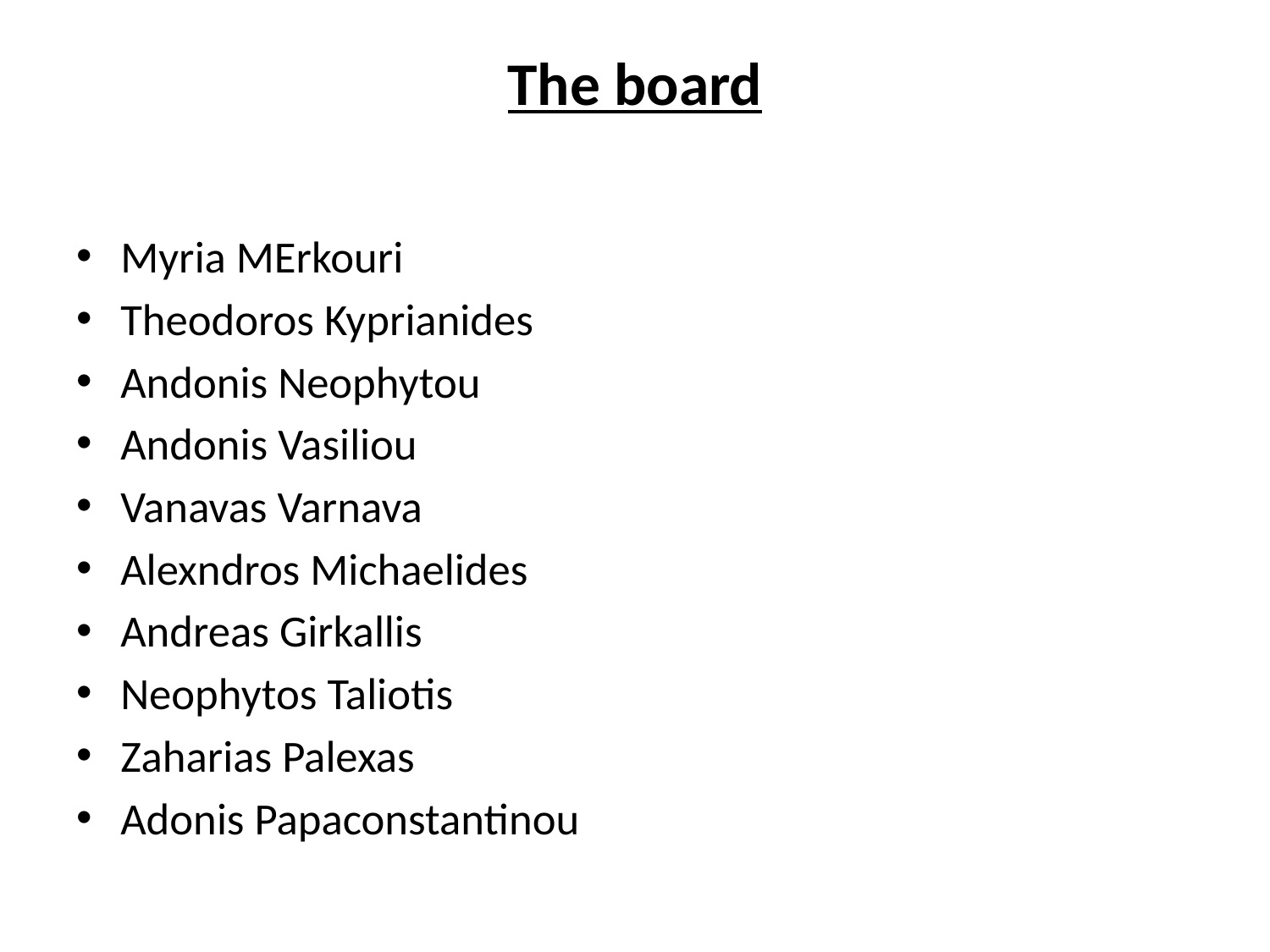

# The board
Myria MErkouri
Theodoros Kyprianides
Andonis Neophytou
Andonis Vasiliou
Vanavas Varnava
Alexndros Michaelides
Andreas Girkallis
Neophytos Taliotis
Zaharias Palexas
Adonis Papaconstantinou